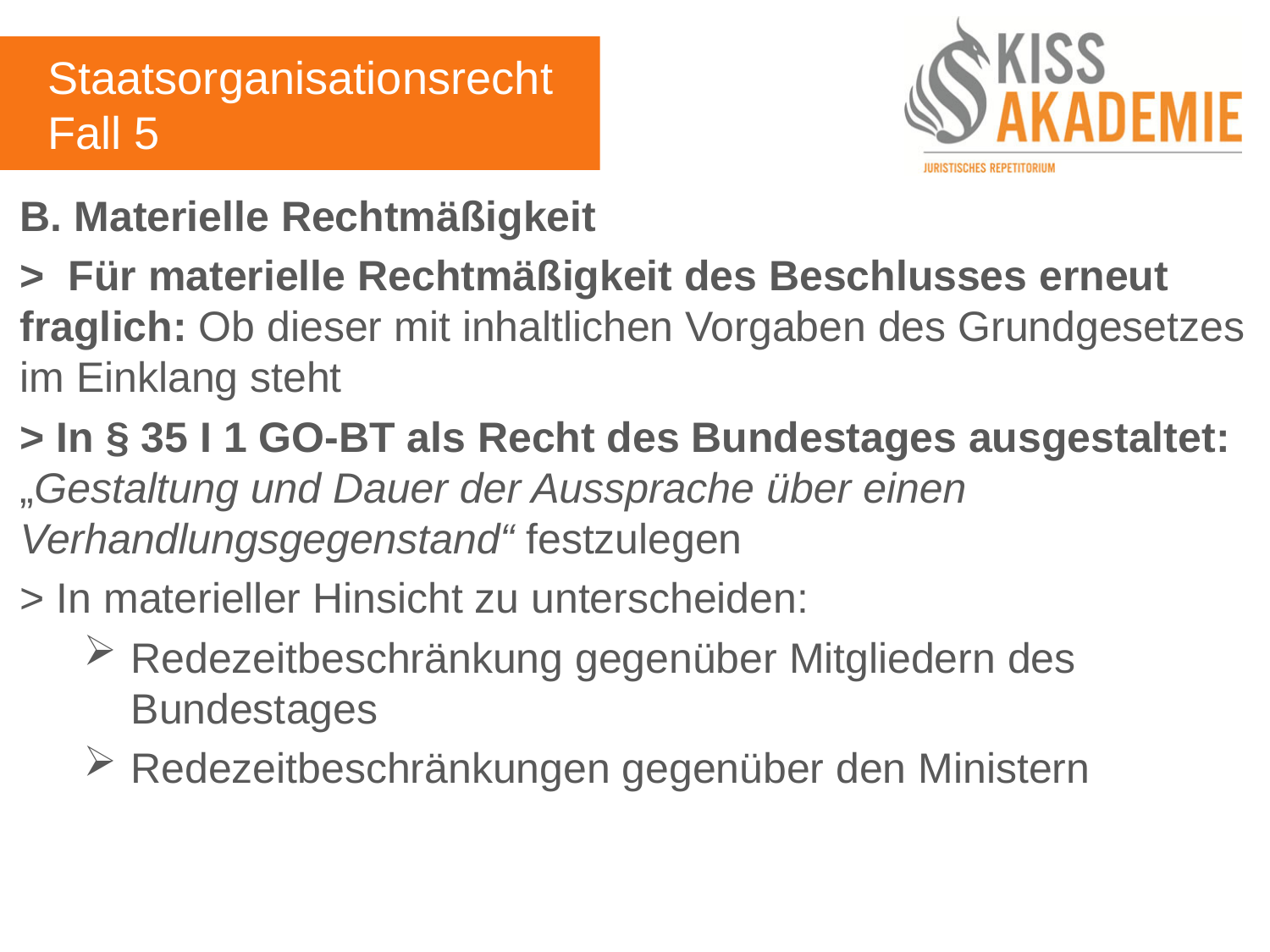

Staatsorganisationsrecht
Fall 5
B. Materielle Rechtmäßigkeit
>  Für materielle Rechtmäßigkeit des Beschlusses erneut fraglich: Ob dieser mit inhaltlichen Vorgaben des Grundgesetzes im Einklang steht
> In § 35 I 1 GO-BT als Recht des Bundestages ausgestaltet: „Gestaltung und Dauer der Aussprache über einen Verhandlungsgegenstand“ festzulegen
> In materieller Hinsicht zu unterscheiden:
Redezeitbeschränkung gegenüber Mitgliedern des Bundestages
Redezeitbeschränkungen gegenüber den Ministern